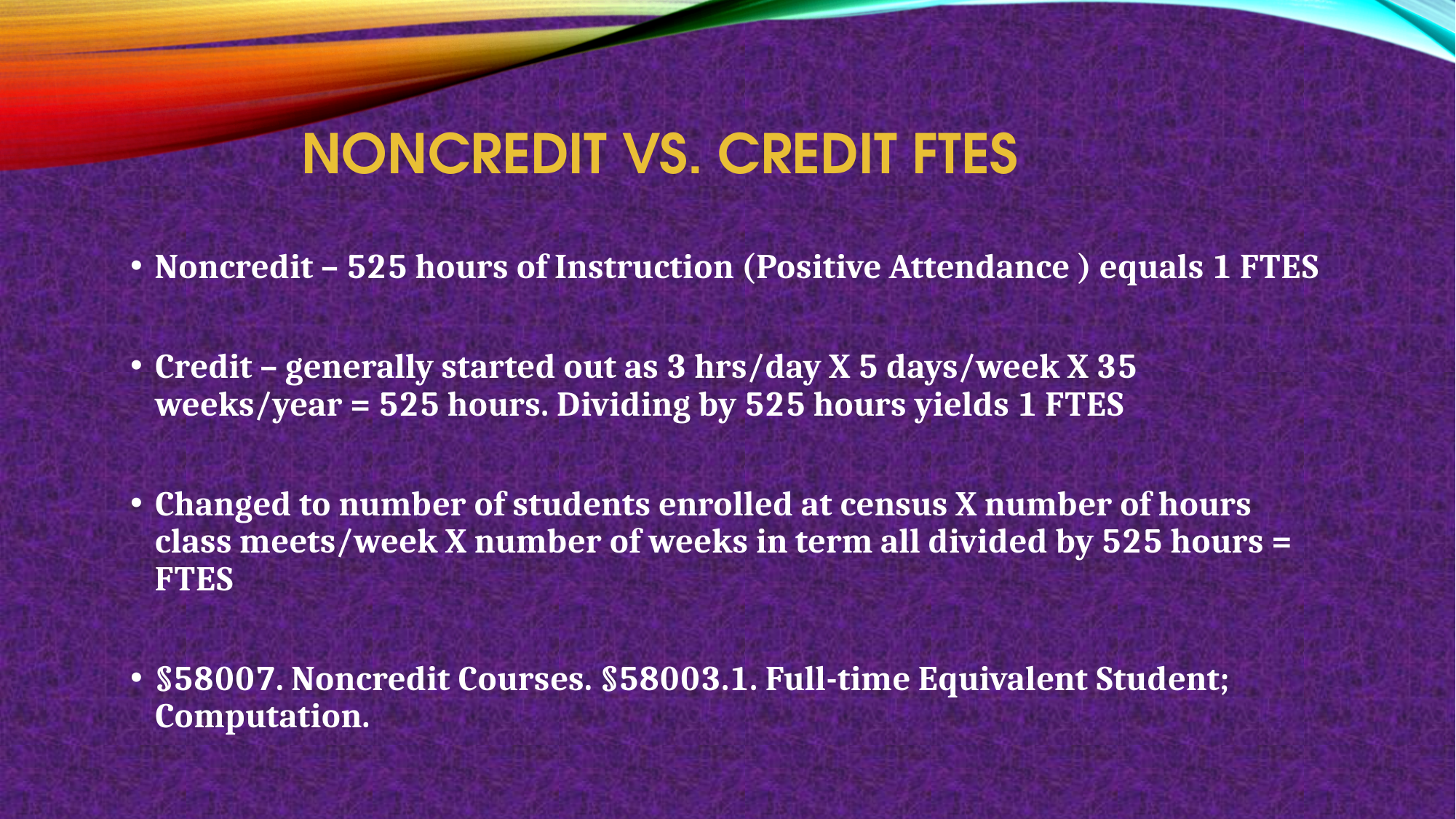

# Noncredit vs. Credit FTES
Noncredit – 525 hours of Instruction (Positive Attendance ) equals 1 FTES

Credit – generally started out as 3 hrs/day X 5 days/week X 35 weeks/year = 525 hours. Dividing by 525 hours yields 1 FTES

Changed to number of students enrolled at census X number of hours class meets/week X number of weeks in term all divided by 525 hours = FTES

§58007. Noncredit Courses. §58003.1. Full-time Equivalent Student; Computation.